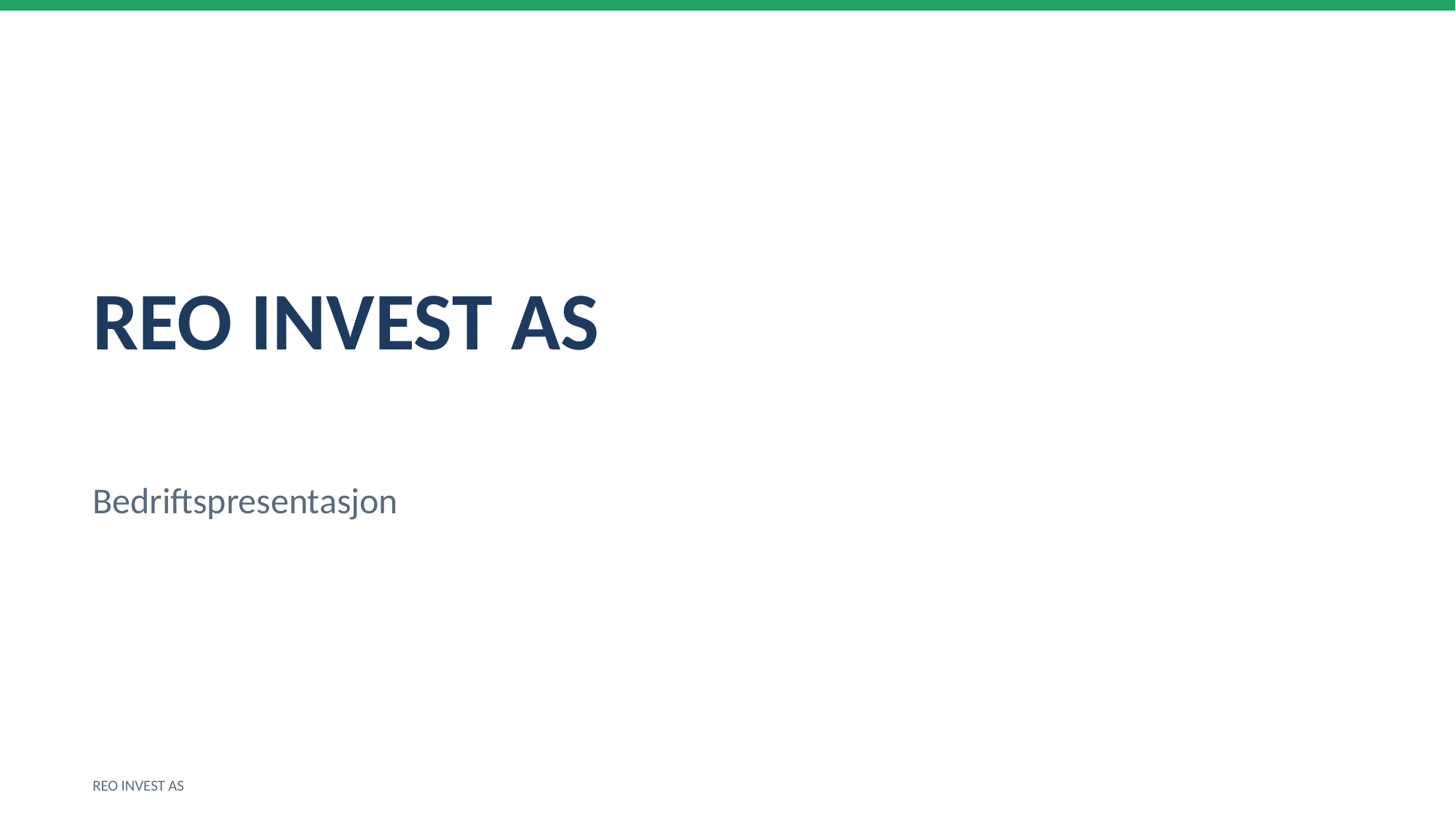

REO INVEST AS
Bedriftspresentasjon
REO INVEST AS